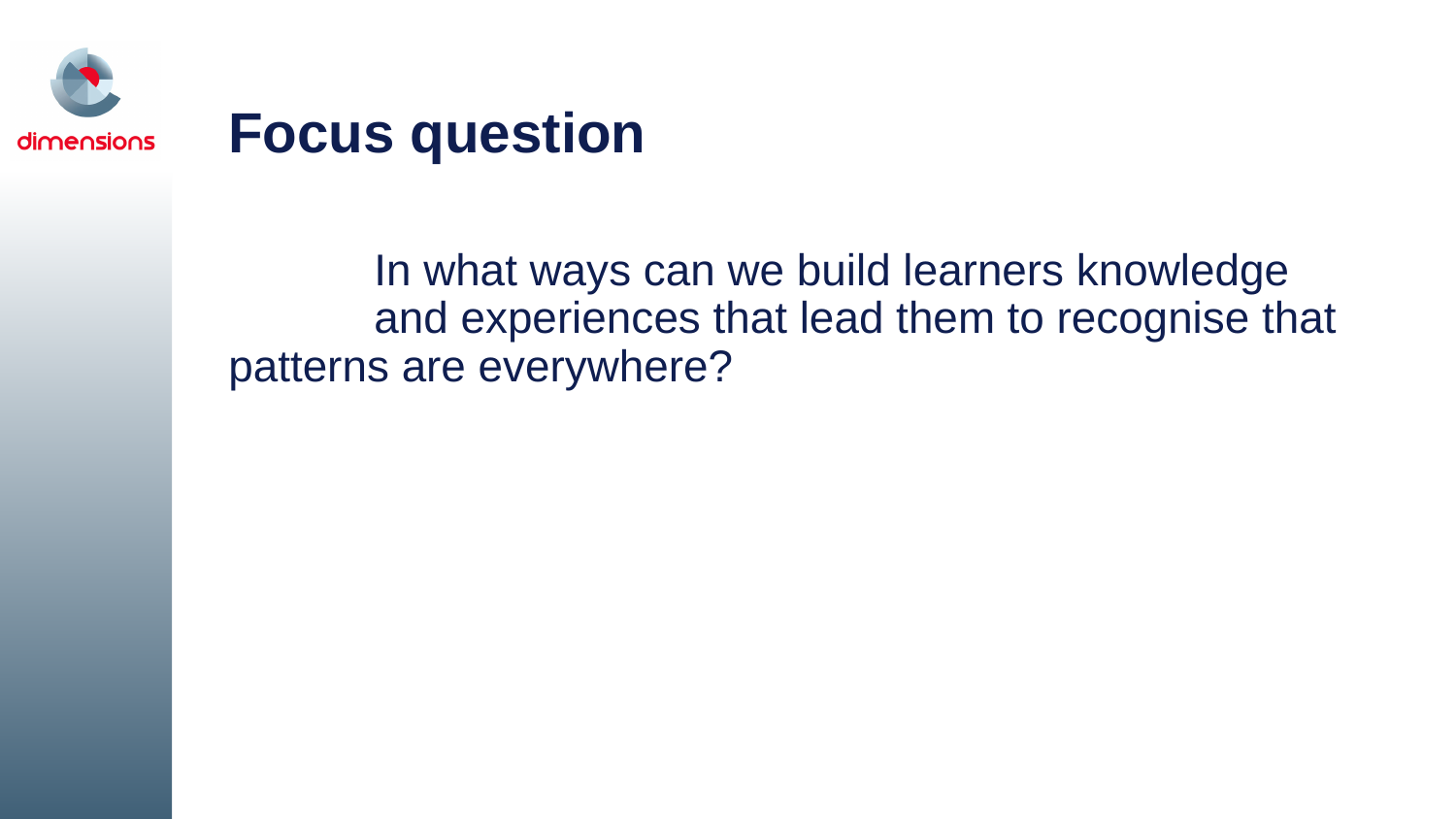

Focus question

	In what ways can we build learners knowledge
	and experiences that lead them to recognise that 	patterns are everywhere?